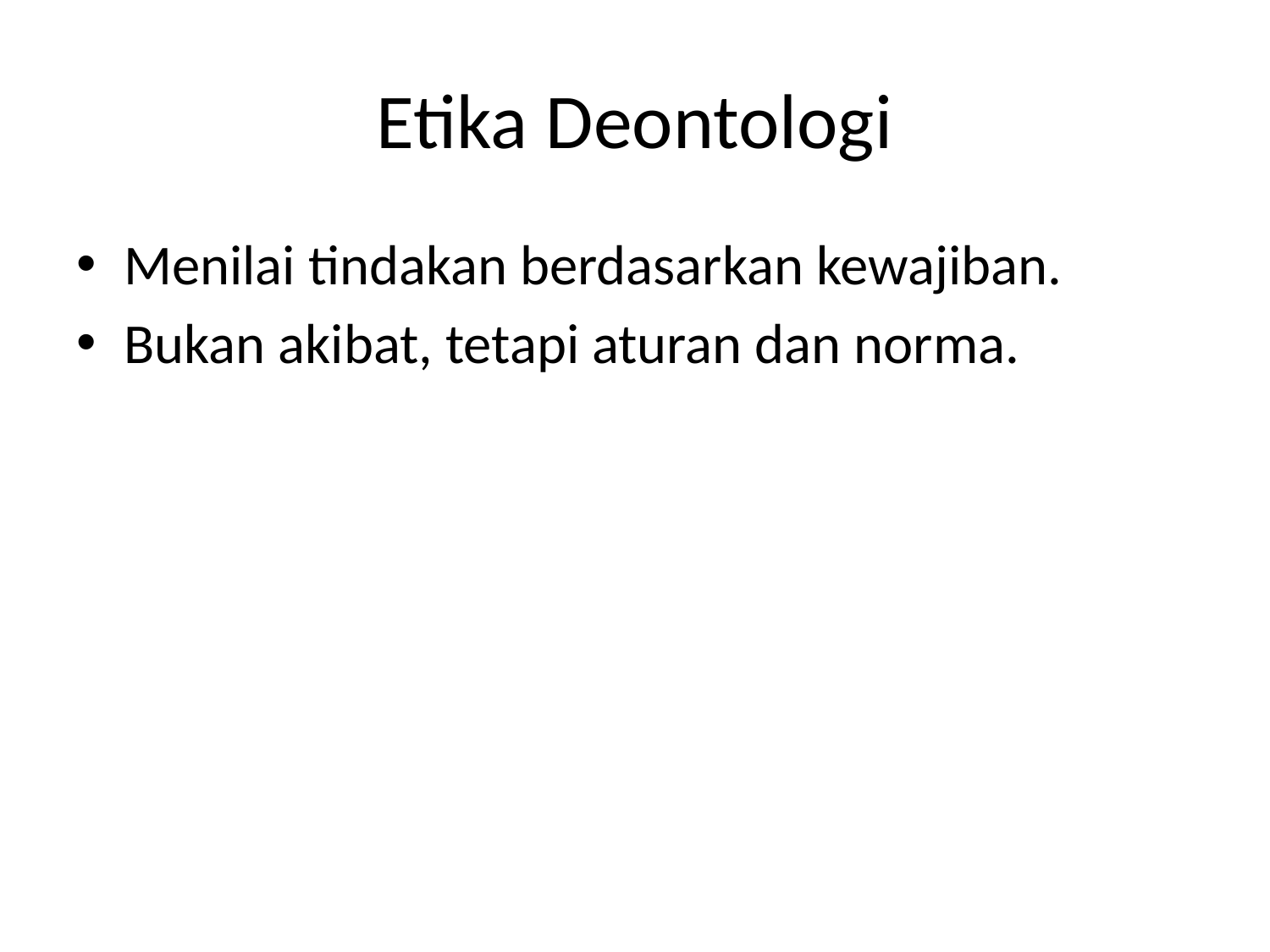

# Etika Deontologi
Menilai tindakan berdasarkan kewajiban.
Bukan akibat, tetapi aturan dan norma.